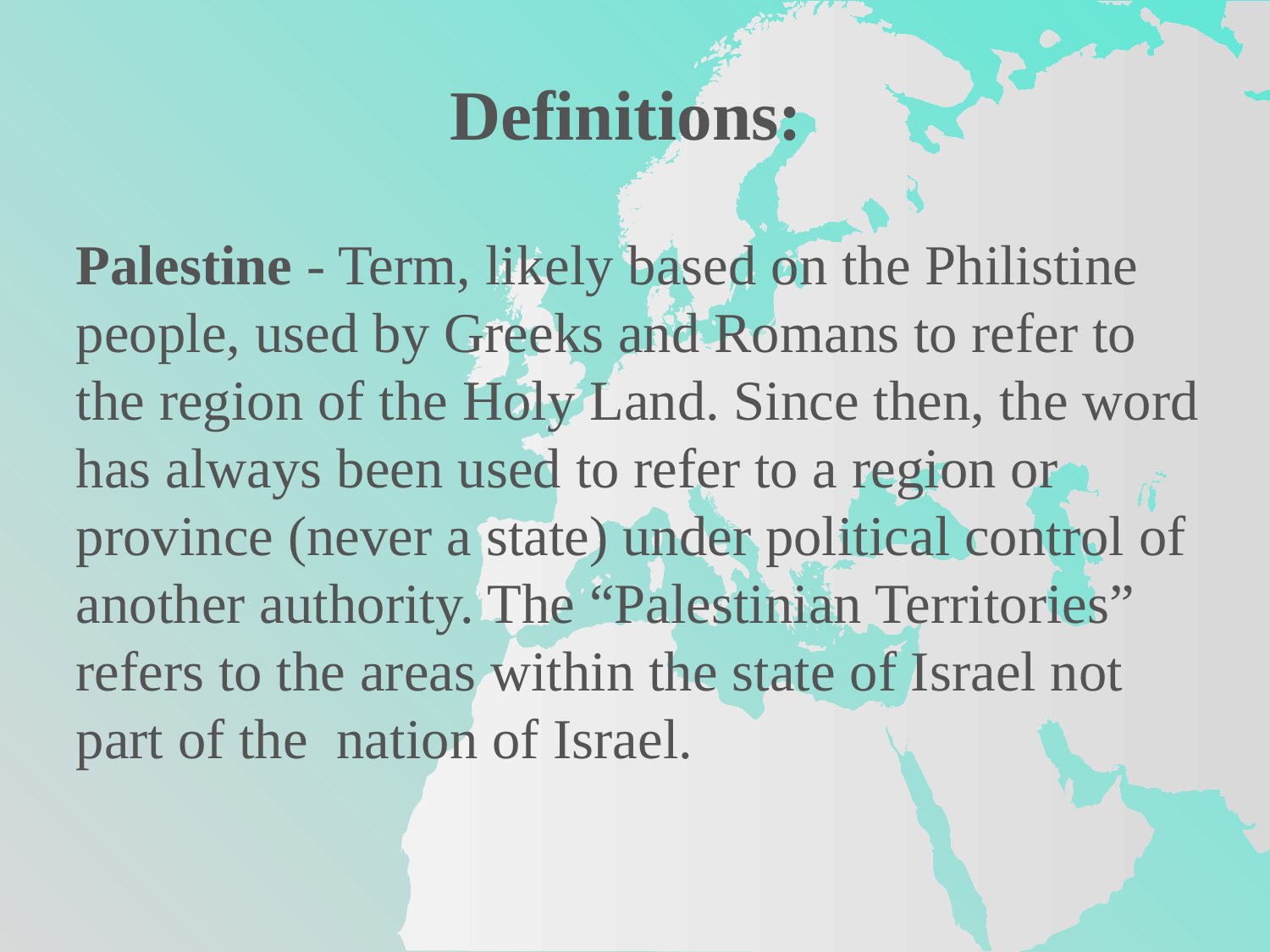

Definitions:
Palestine - Term, likely based on the Philistine people, used by Greeks and Romans to refer to the region of the Holy Land. Since then, the word has always been used to refer to a region or province (never a state) under political control of another authority. The “Palestinian Territories” refers to the areas within the state of Israel not part of the  nation of Israel.